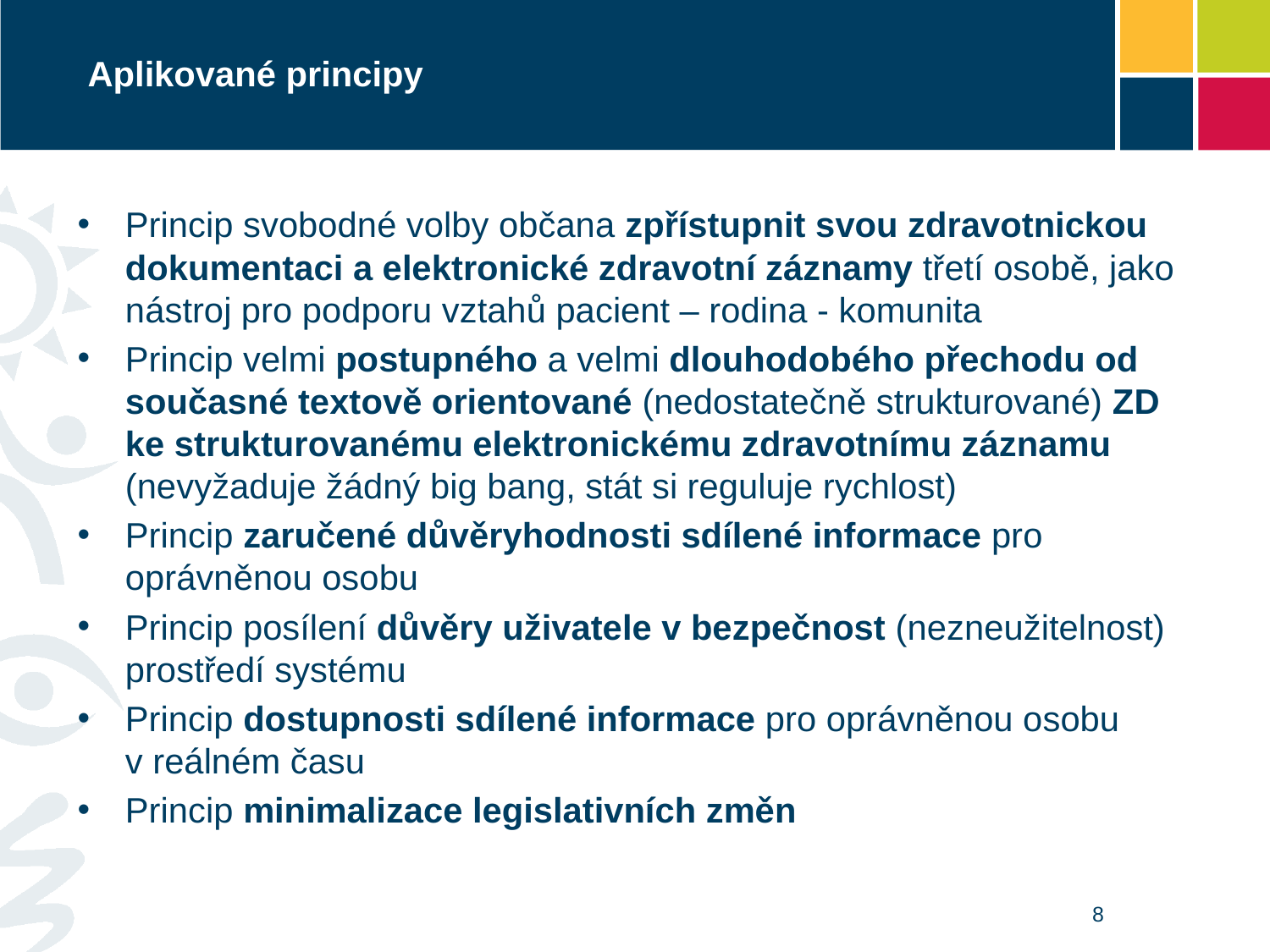

# Aplikované principy
Princip svobodné volby občana zpřístupnit svou zdravotnickou dokumentaci a elektronické zdravotní záznamy třetí osobě, jako nástroj pro podporu vztahů pacient – rodina - komunita
Princip velmi postupného a velmi dlouhodobého přechodu od současné textově orientované (nedostatečně strukturované) ZD ke strukturovanému elektronickému zdravotnímu záznamu (nevyžaduje žádný big bang, stát si reguluje rychlost)
Princip zaručené důvěryhodnosti sdílené informace pro oprávněnou osobu
Princip posílení důvěry uživatele v bezpečnost (nezneužitelnost) prostředí systému
Princip dostupnosti sdílené informace pro oprávněnou osobu v reálném času
Princip minimalizace legislativních změn

8